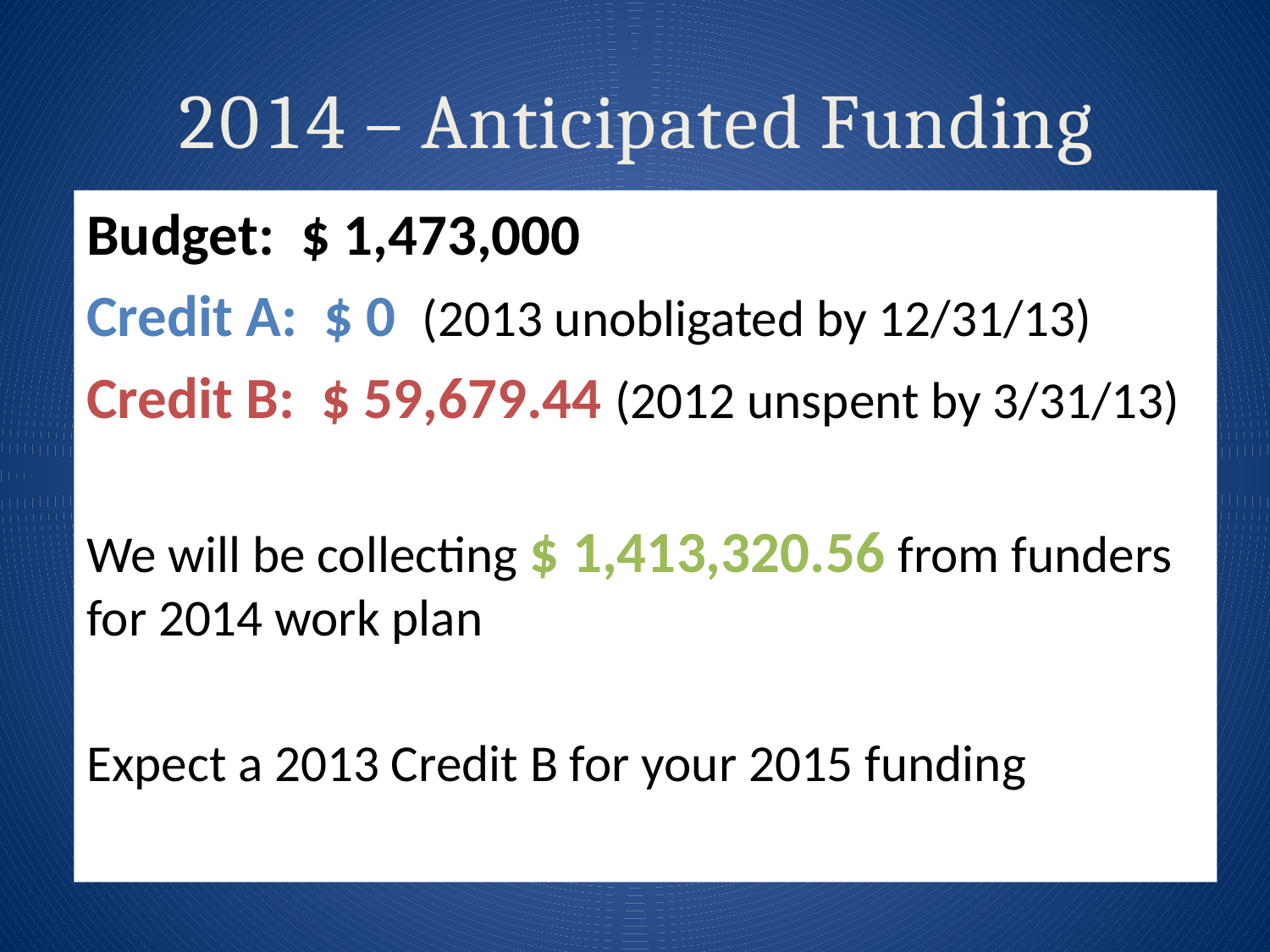

# 2014 – Anticipated Funding
Budget:  $ 1,473,000
Credit A:  $ 0  (2013 unobligated by 12/31/13)
Credit B:  $ 59,679.44 (2012 unspent by 3/31/13)

We will be collecting $ 1,413,320.56 from funders for 2014 work plan

Expect a 2013 Credit B for your 2015 funding